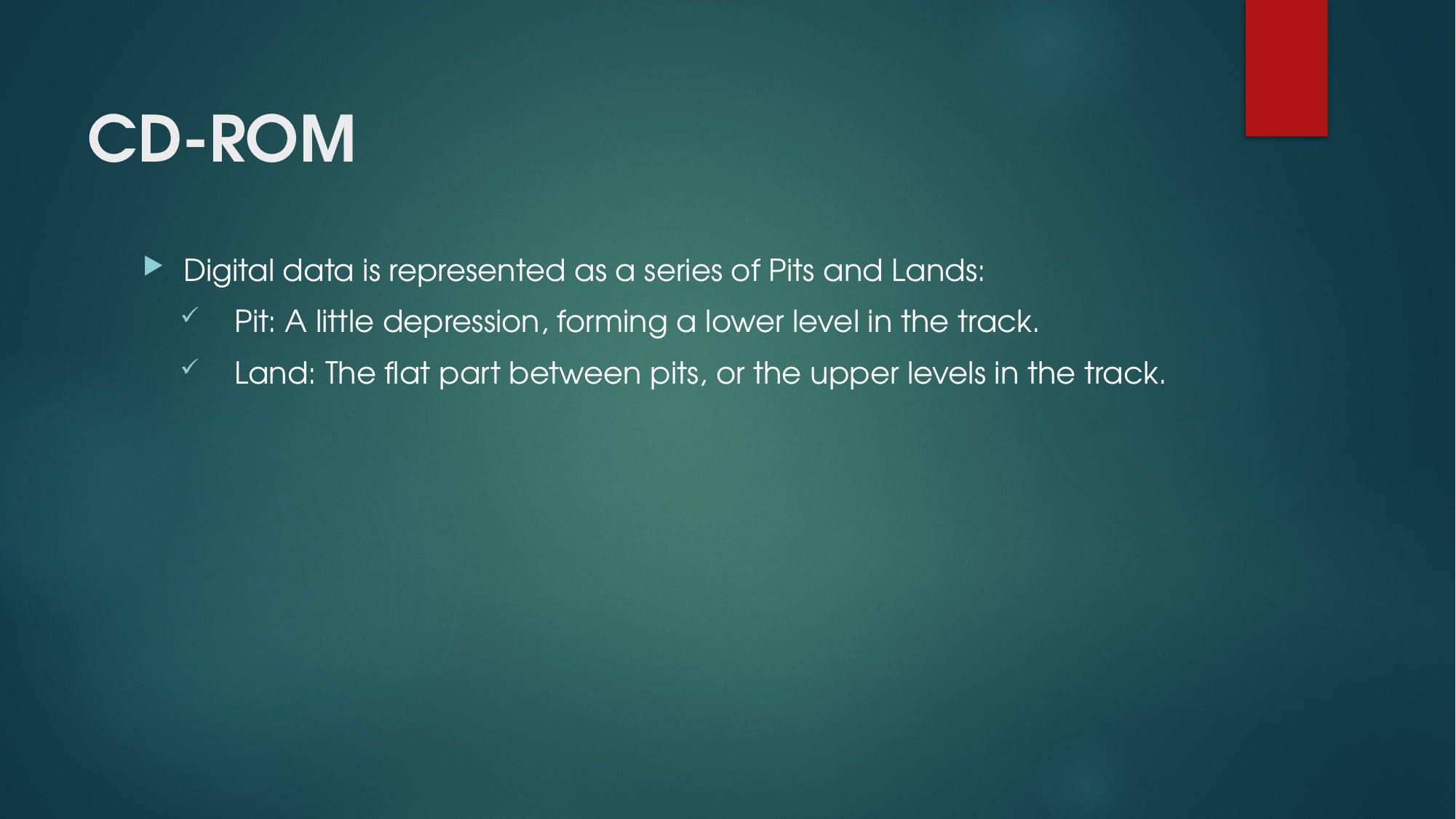

# CD-ROM
Digital data is represented as a series of Pits and Lands:
Pit: A little depression, forming a lower level in the track.
Land: The flat part between pits, or the upper levels in the track.